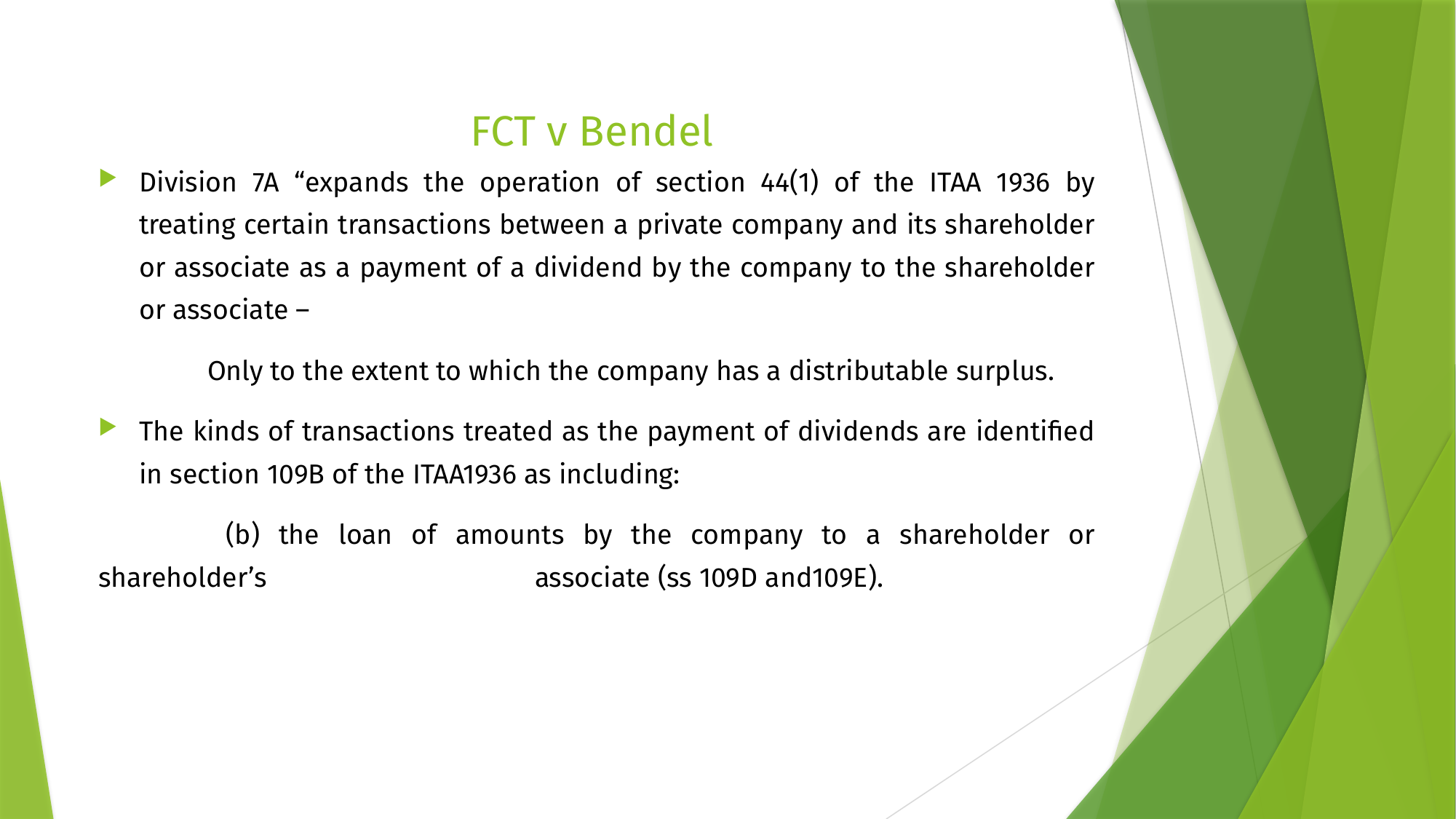

# FCT v Bendel
Division 7A “expands the operation of section 44(1) of the ITAA 1936 by treating certain transactions between a private company and its shareholder or associate as a payment of a dividend by the company to the shareholder or associate –
	Only to the extent to which the company has a distributable surplus.
The kinds of transactions treated as the payment of dividends are identified in section 109B of the ITAA1936 as including:
	 (b) the loan of amounts by the company to a shareholder or shareholder’s 			associate (ss 109D and109E).